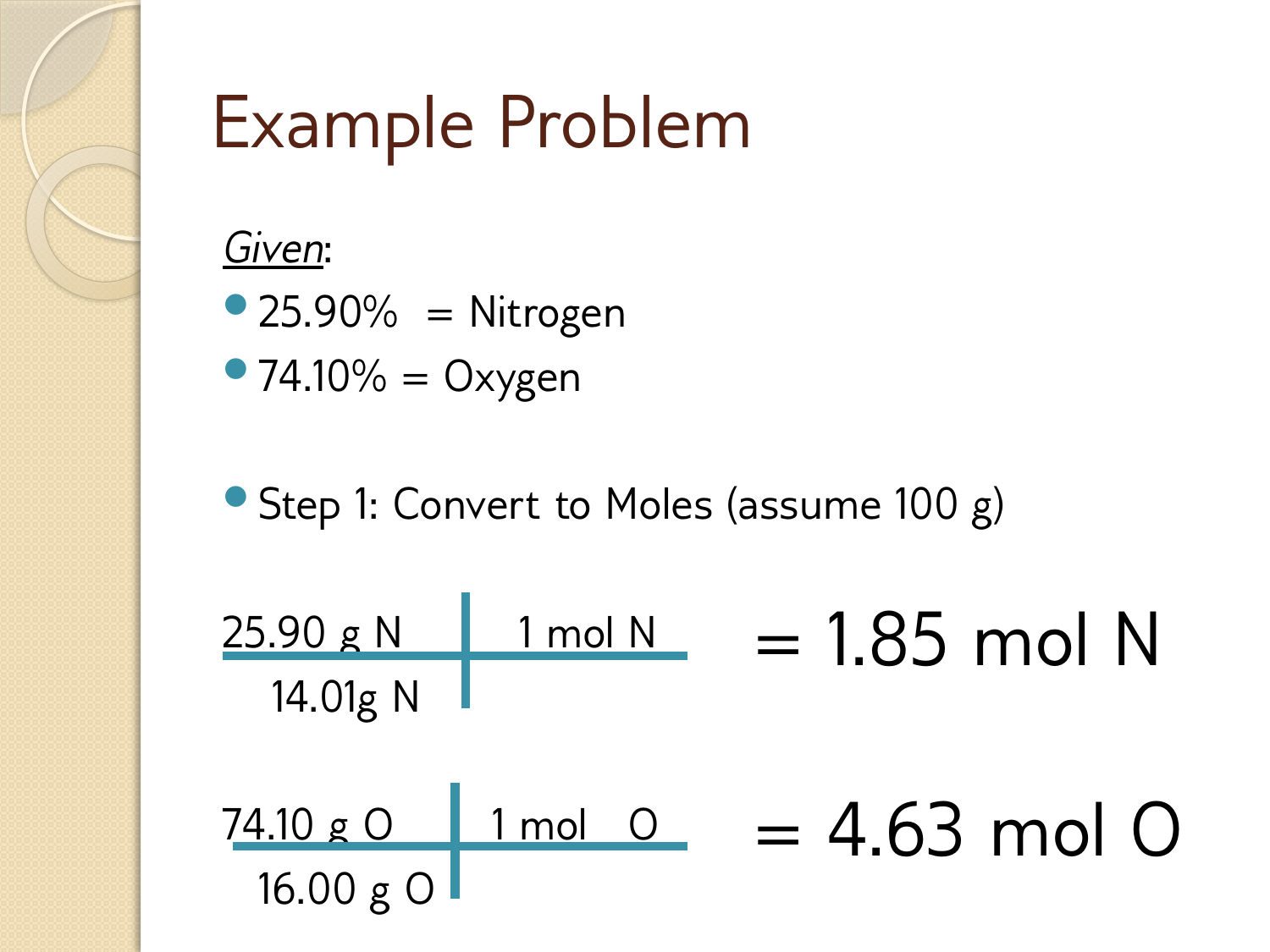

# Example Problem
Given:
25.90%  = Nitrogen
74.10% = Oxygen

Step 1: Convert to Moles (assume 100 g)

25.90 g N  	  1 mol N
			 14.01g N

74.10 g O	1 mol   O
			16.00 g O
= 1.85 mol N
= 4.63 mol O